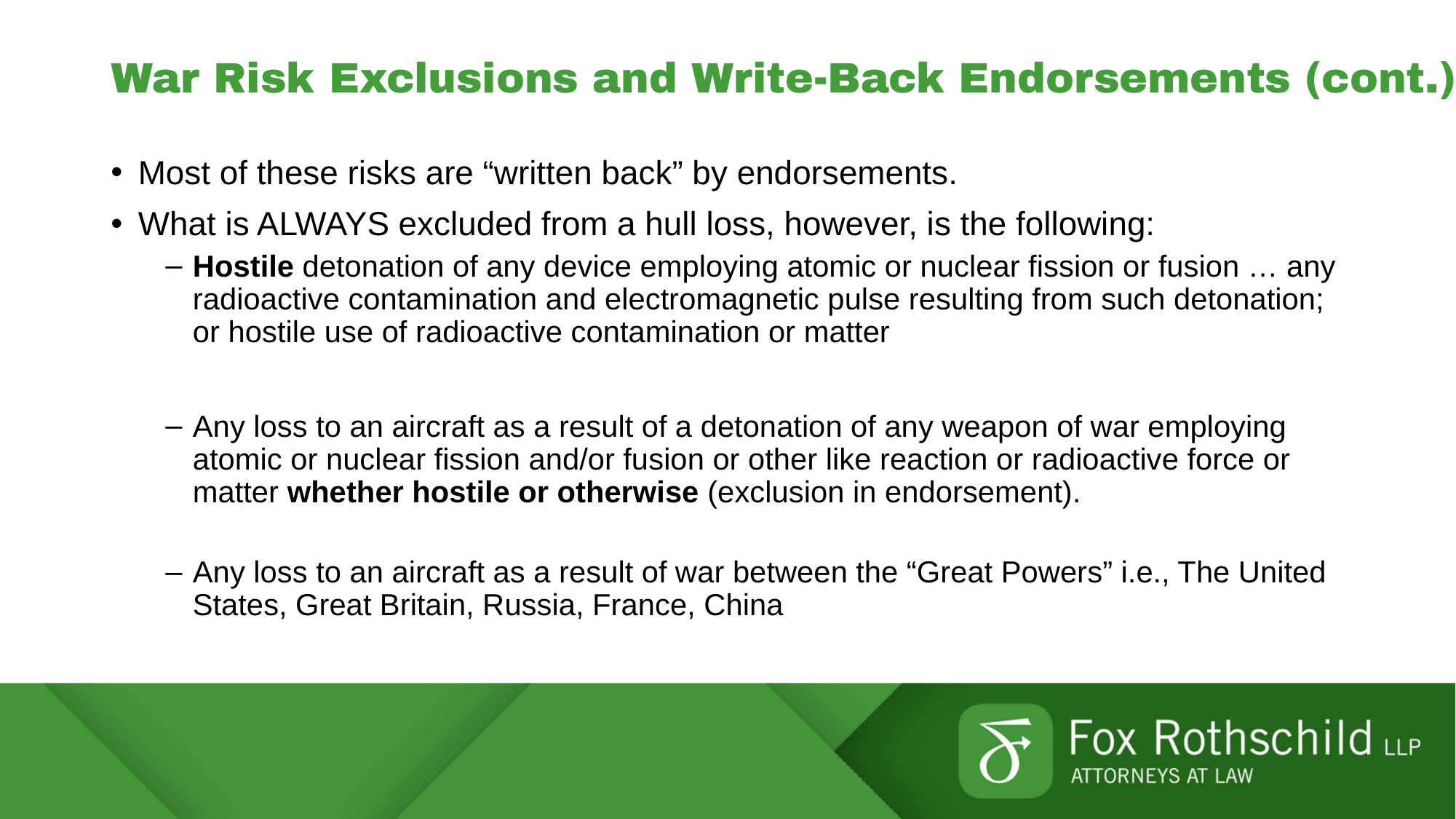

# War Risk Exclusions and Write-Back Endorsements (cont.)
Most of these risks are “written back” by endorsements.
What is ALWAYS excluded from a hull loss, however, is the following:
Hostile detonation of any device employing atomic or nuclear fission or fusion … any radioactive contamination and electromagnetic pulse resulting from such detonation; or hostile use of radioactive contamination or matter

Any loss to an aircraft as a result of a detonation of any weapon of war employing atomic or nuclear fission and/or fusion or other like reaction or radioactive force or matter whether hostile or otherwise (exclusion in endorsement).

Any loss to an aircraft as a result of war between the “Great Powers” i.e., The United States, Great Britain, Russia, France, China